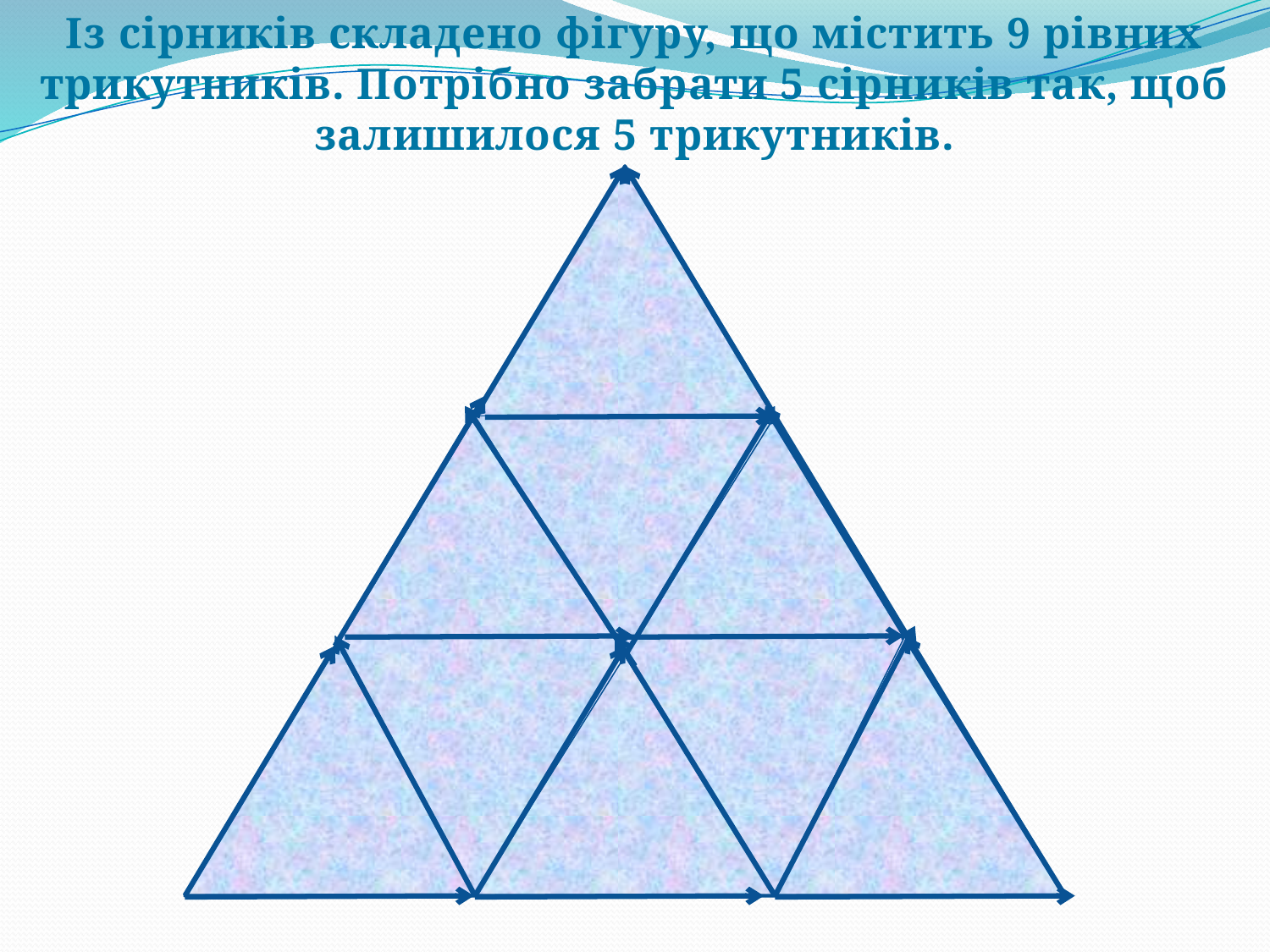

Із сірників складено фігуру, що містить 9 рівних трикутників. Потрібно забрати 5 сірників так, щоб залишилося 5 трикутників.